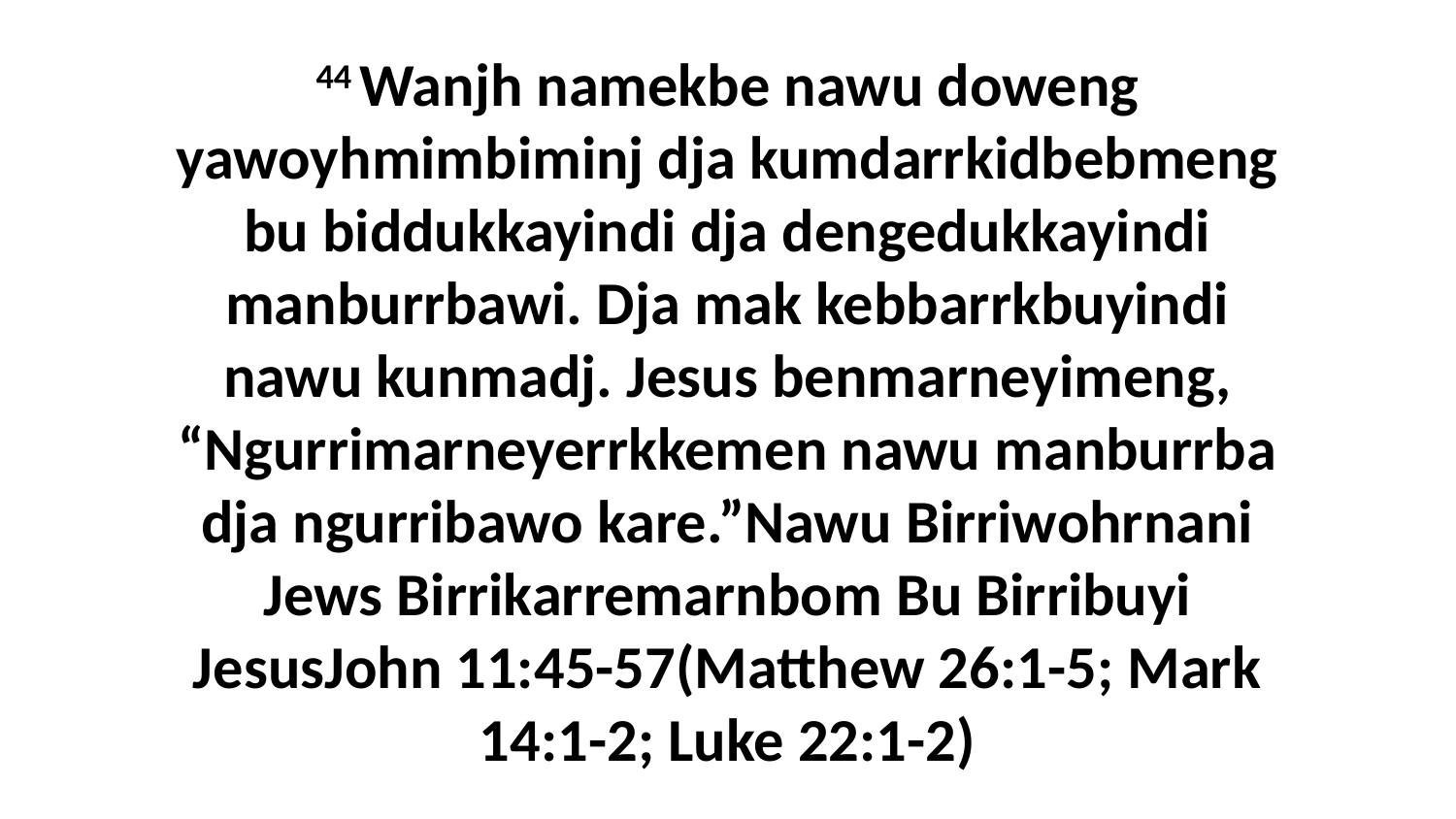

44 Wanjh namekbe nawu doweng yawoyhmimbiminj dja kumdarrkidbebmeng bu biddukkayindi dja dengedukkayindi manburrbawi. Dja mak kebbarrkbuyindi nawu kunmadj. Jesus benmarneyimeng, “Ngurrimarneyerrkkemen nawu manburrba dja ngurribawo kare.”Nawu Birriwohrnani Jews Birrikarremarnbom Bu Birribuyi JesusJohn 11:45-57(Matthew 26:1-5; Mark 14:1-2; Luke 22:1-2)